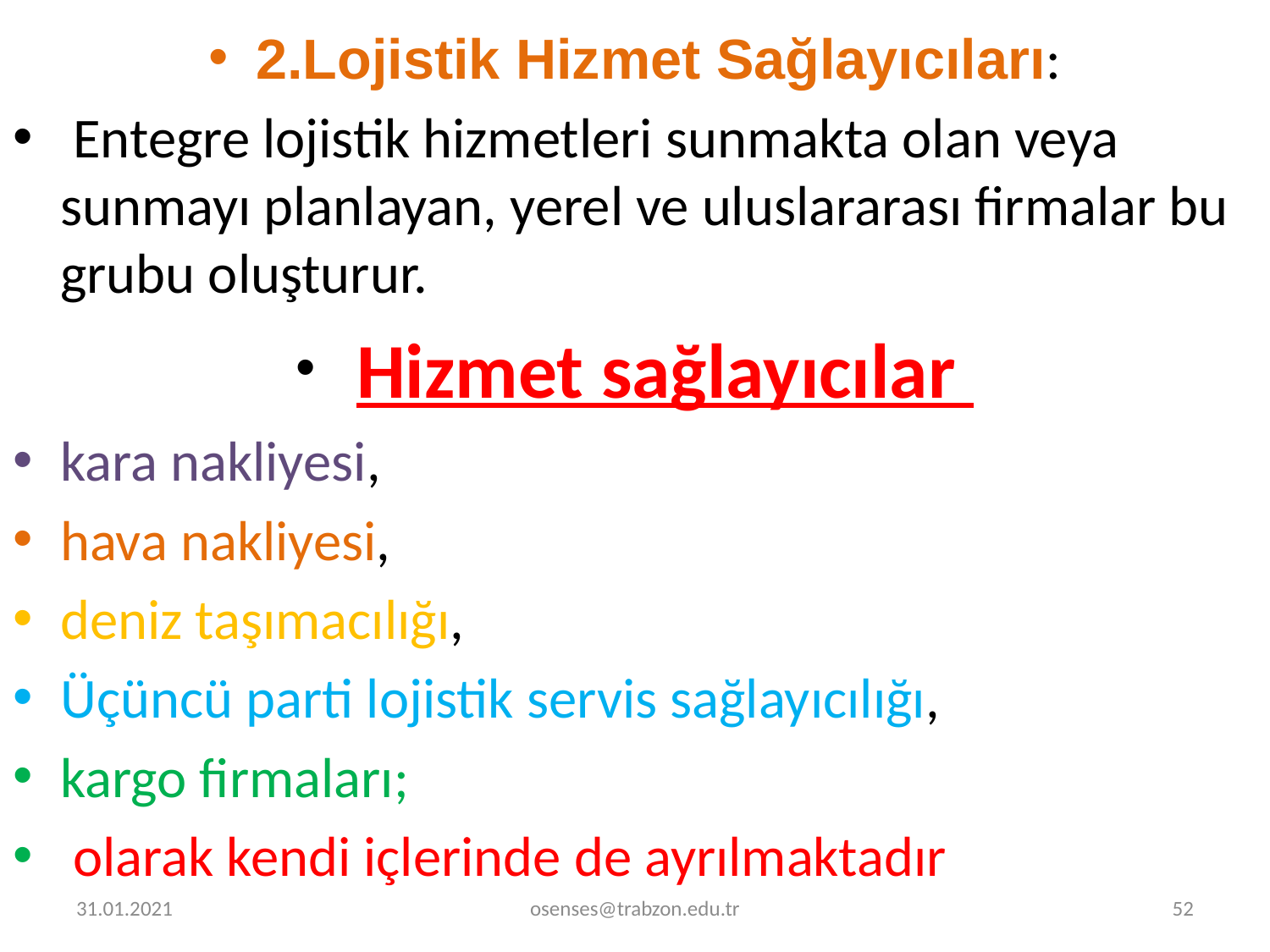

2.Lojistik Hizmet Sağlayıcıları:
 Entegre lojistik hizmetleri sunmakta olan veya sunmayı planlayan, yerel ve uluslararası firmalar bu grubu oluşturur.
 Hizmet sağlayıcılar
kara nakliyesi,
hava nakliyesi,
deniz taşımacılığı,
Üçüncü parti lojistik servis sağlayıcılığı,
kargo firmaları;
 olarak kendi içlerinde de ayrılmaktadır
31.01.2021
osenses@trabzon.edu.tr
52